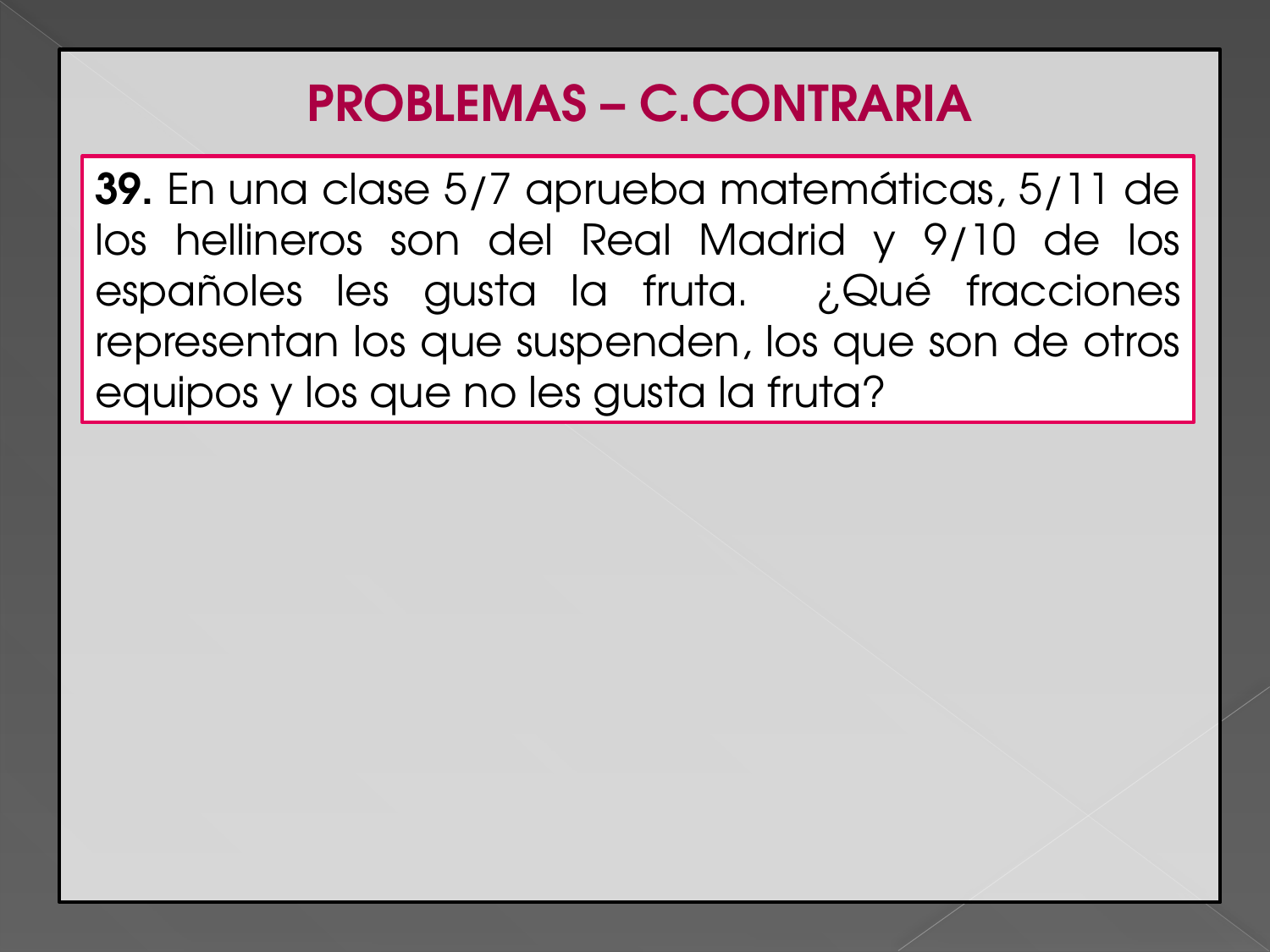

PROBLEMAS – C.CONTRARIA
39. En una clase 5/7 aprueba matemáticas, 5/11 de los hellineros son del Real Madrid y 9/10 de los españoles les gusta la fruta.  ¿Qué fracciones representan los que suspenden, los que son de otros equipos y los que no les gusta la fruta?